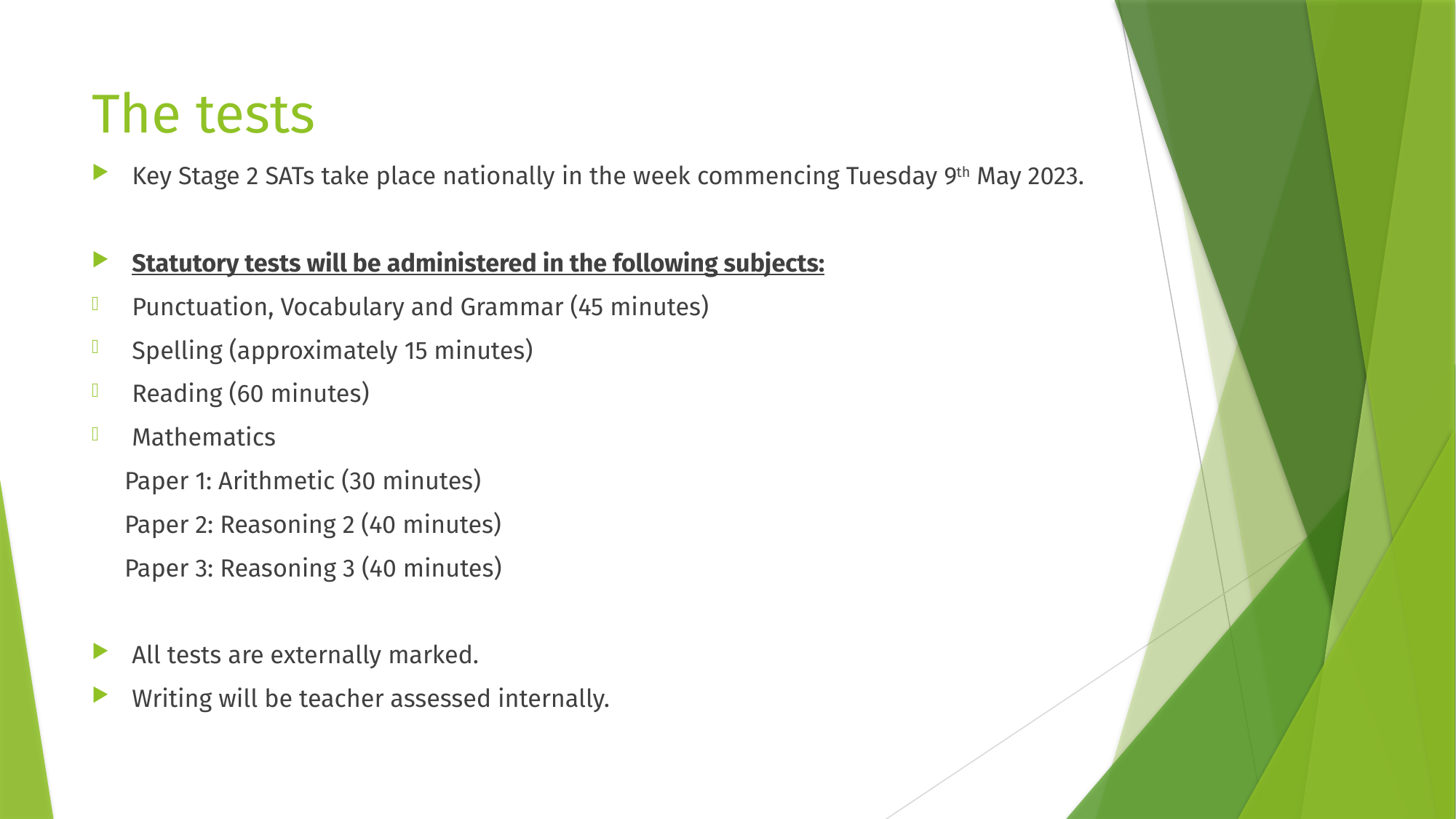

# The tests
Key Stage 2 SATs take place nationally in the week commencing Tuesday 9th May 2023.

Statutory tests will be administered in the following subjects:
Punctuation, Vocabulary and Grammar (45 minutes)
Spelling (approximately 15 minutes)
Reading (60 minutes)
Mathematics
     Paper 1: Arithmetic (30 minutes)
     Paper 2: Reasoning 2 (40 minutes)
     Paper 3: Reasoning 3 (40 minutes)

All tests are externally marked.
Writing will be teacher assessed internally.